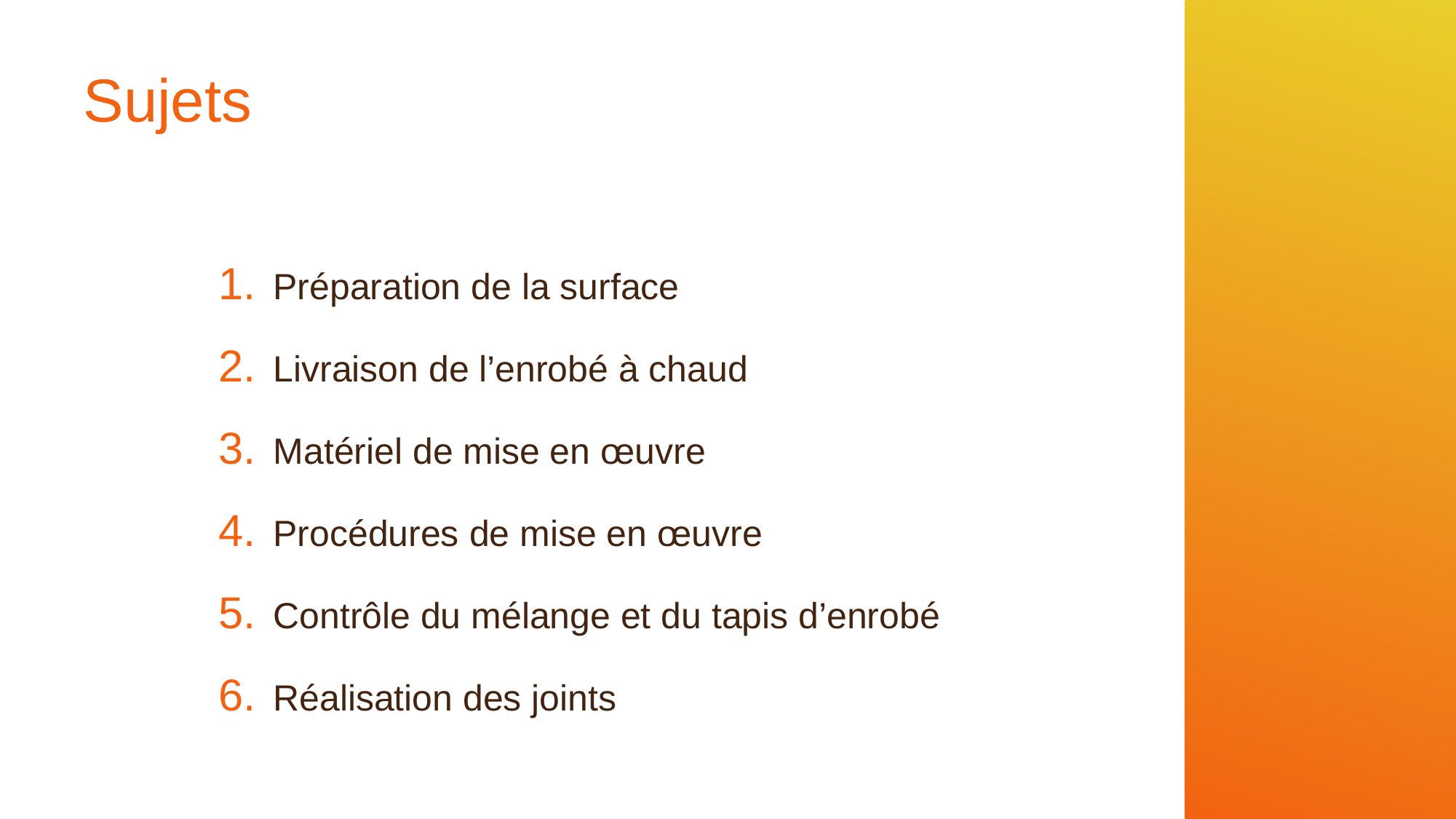

# Sujets
Préparation de la surface
Livraison de l’enrobé à chaud
Matériel de mise en œuvre
Procédures de mise en œuvre
Contrôle du mélange et du tapis d’enrobé
Réalisation des joints